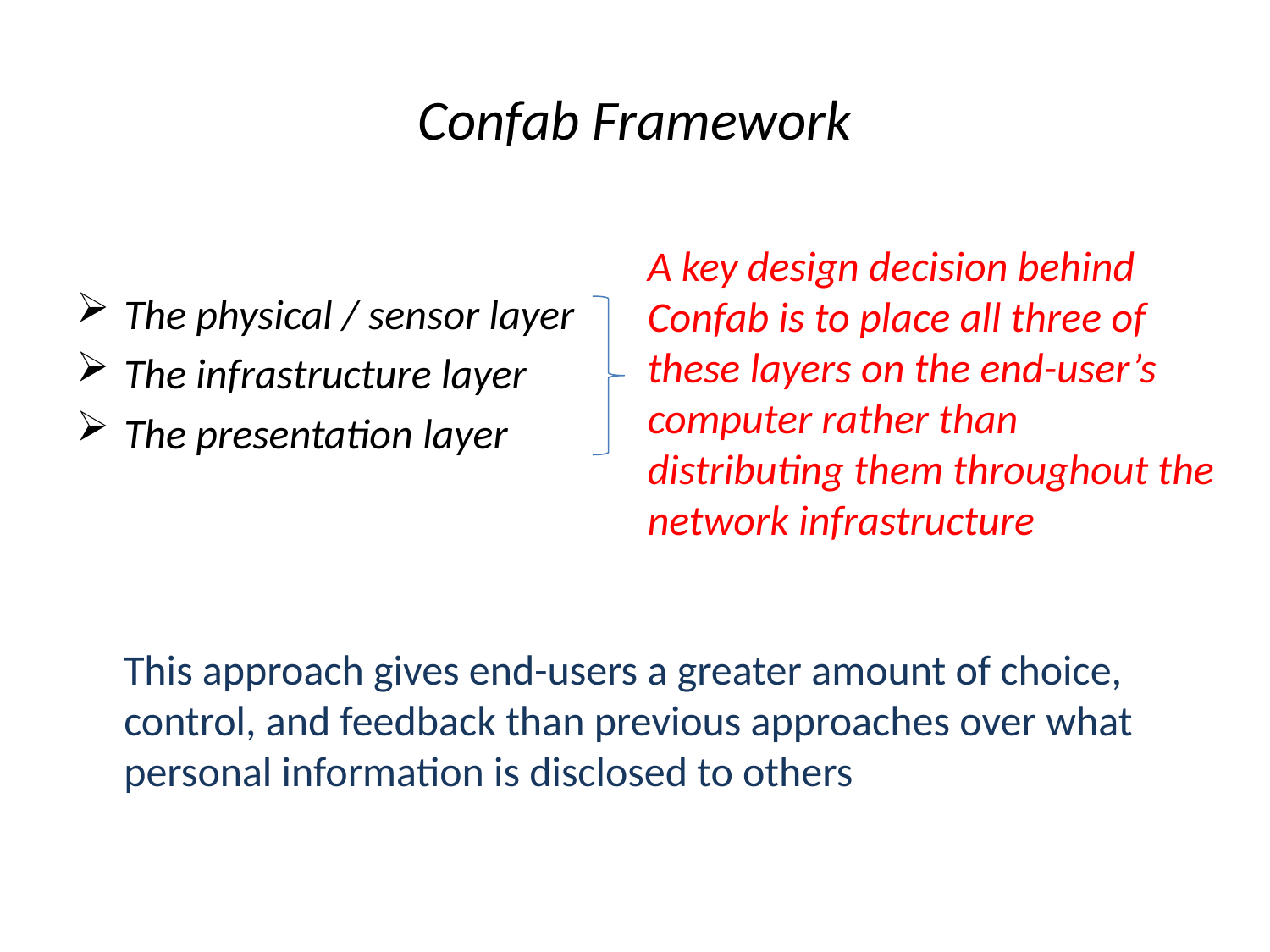

# Confab Framework

The physical / sensor layer
The infrastructure layer
The presentation layer

	This approach gives end-users a greater amount of choice, control, and feedback than previous approaches over what personal information is disclosed to others
A key design decision behind Confab is to place all three of these layers on the end-user’s computer rather than distributing them throughout the network infrastructure